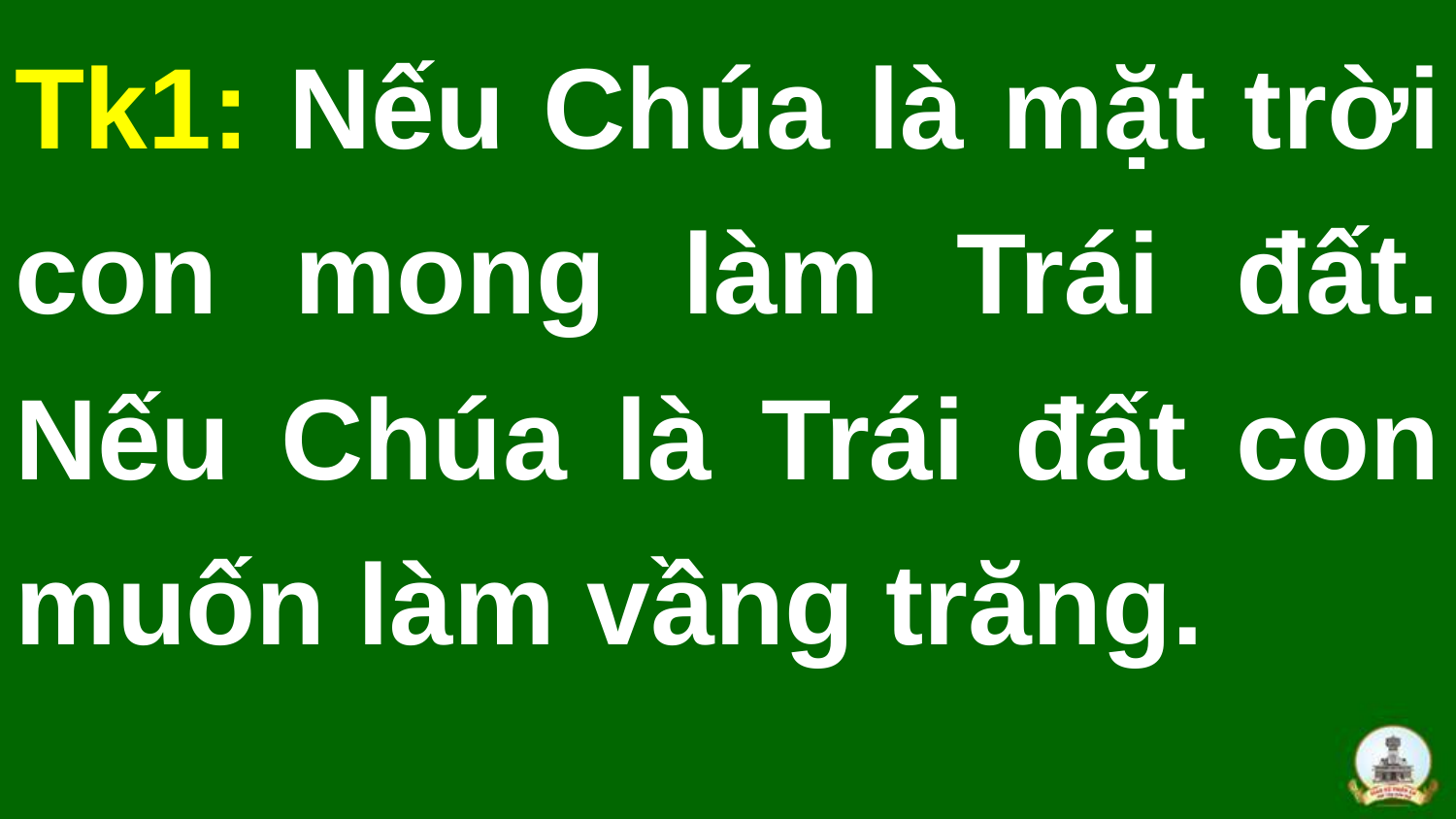

Tk1: Nếu Chúa là mặt trời con mong làm Trái đất. Nếu Chúa là Trái đất con muốn làm vầng trăng.